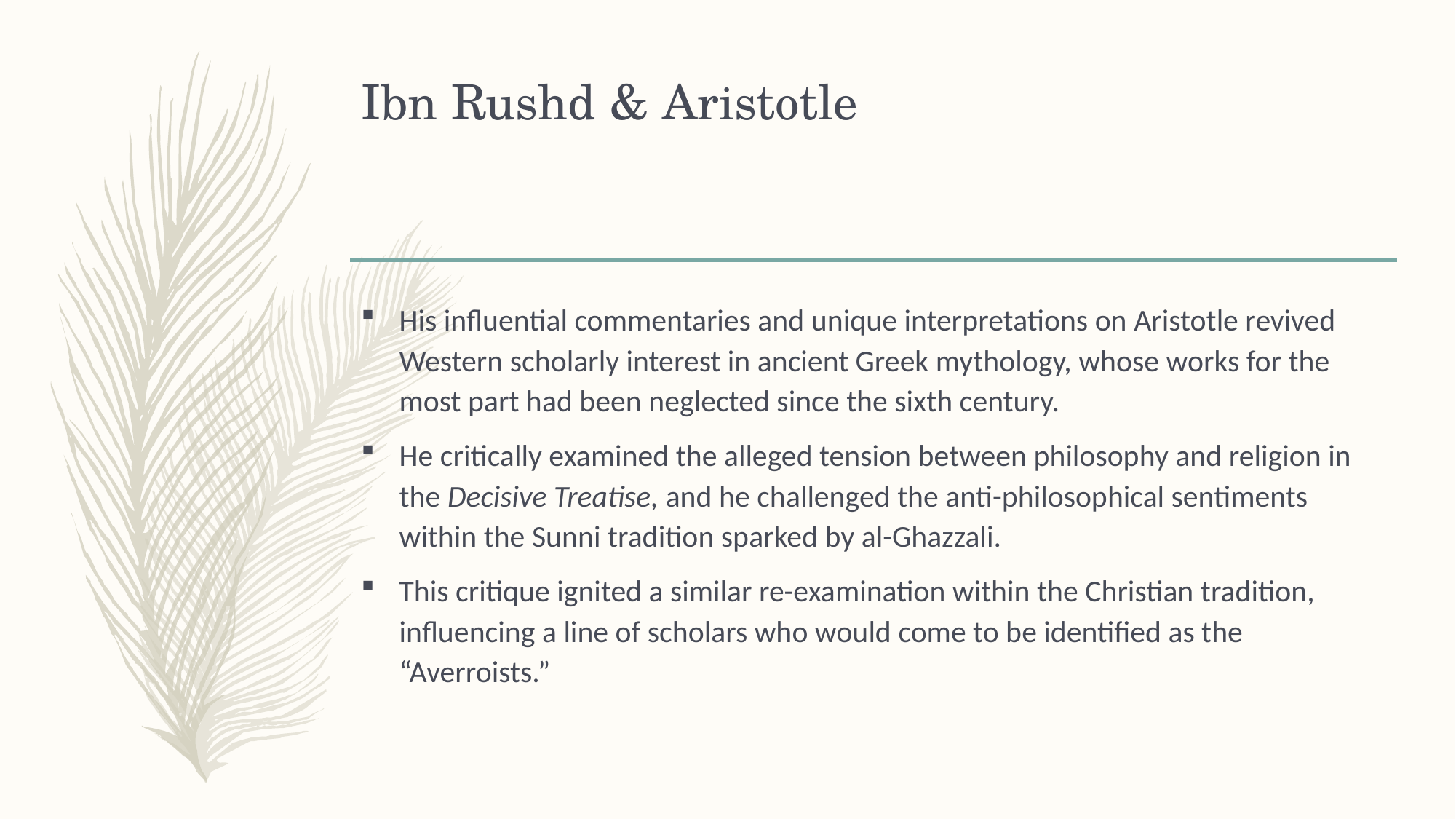

# Ibn Rushd & Aristotle
His influential commentaries and unique interpretations on Aristotle revived Western scholarly interest in ancient Greek mythology, whose works for the most part had been neglected since the sixth century.
He critically examined the alleged tension between philosophy and religion in the Decisive Treatise, and he challenged the anti-philosophical sentiments within the Sunni tradition sparked by al-Ghazzali.
This critique ignited a similar re-examination within the Christian tradition, influencing a line of scholars who would come to be identified as the “Averroists.”